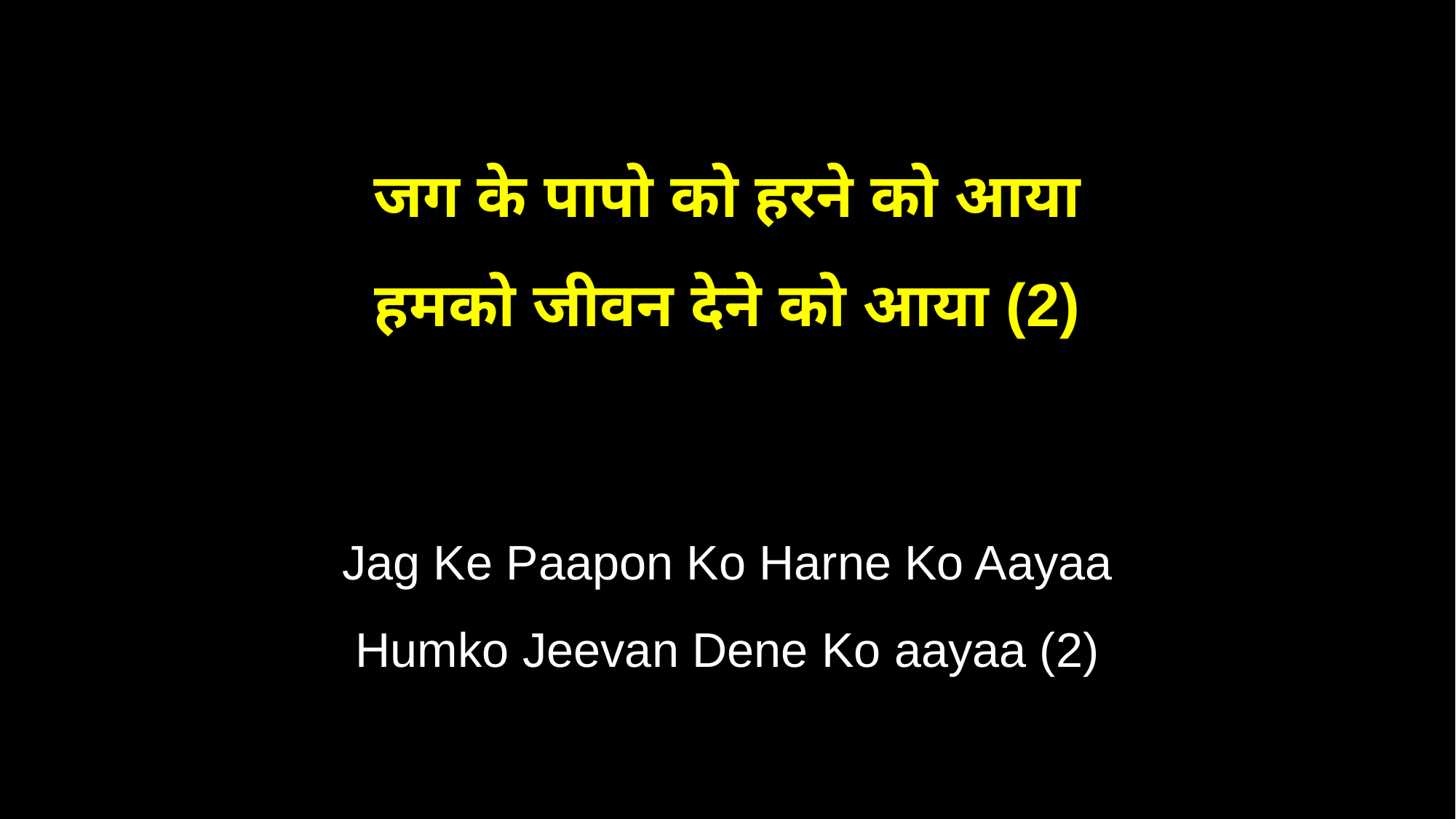

जग के पापो को हरने को आया
हमको जीवन देने को आया (2)
Jag Ke Paapon Ko Harne Ko Aayaa
Humko Jeevan Dene Ko aayaa (2)